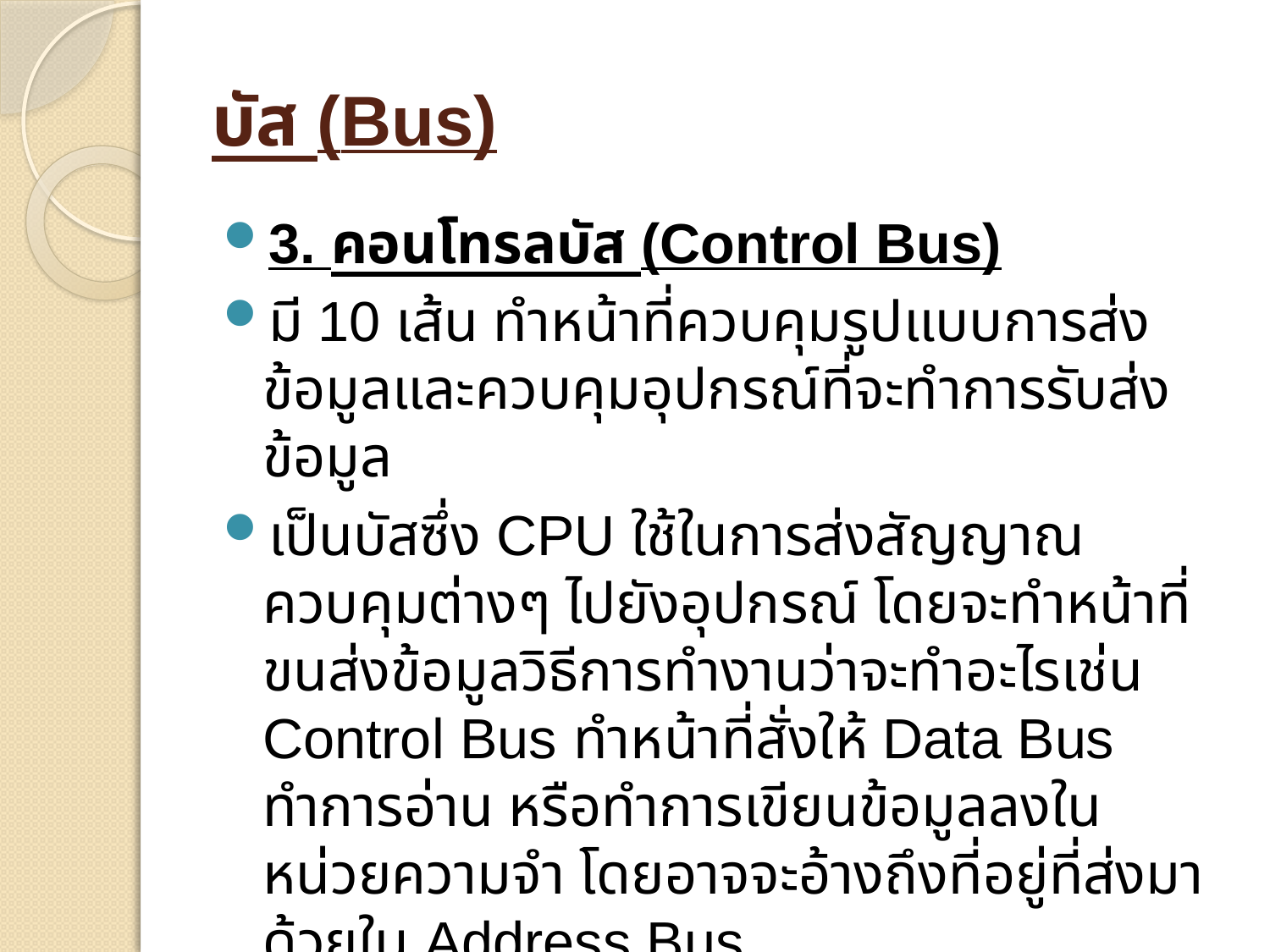

# บัส (Bus)
3. คอนโทรลบัส (Control Bus)
มี 10 เส้น ทำหน้าที่ควบคุมรูปแบบการส่งข้อมูลและควบคุมอุปกรณ์ที่จะทำการรับส่งข้อมูล
เป็นบัสซึ่ง CPU ใช้ในการส่งสัญญาณควบคุมต่างๆ ไปยังอุปกรณ์ โดยจะทำหน้าที่ขนส่งข้อมูลวิธีการทำงานว่าจะทำอะไรเช่น Control Bus ทำหน้าที่สั่งให้ Data Bus ทำการอ่าน หรือทำการเขียนข้อมูลลงในหน่วยความจำ โดยอาจจะอ้างถึงที่อยู่ที่ส่งมาด้วยใน Address Bus